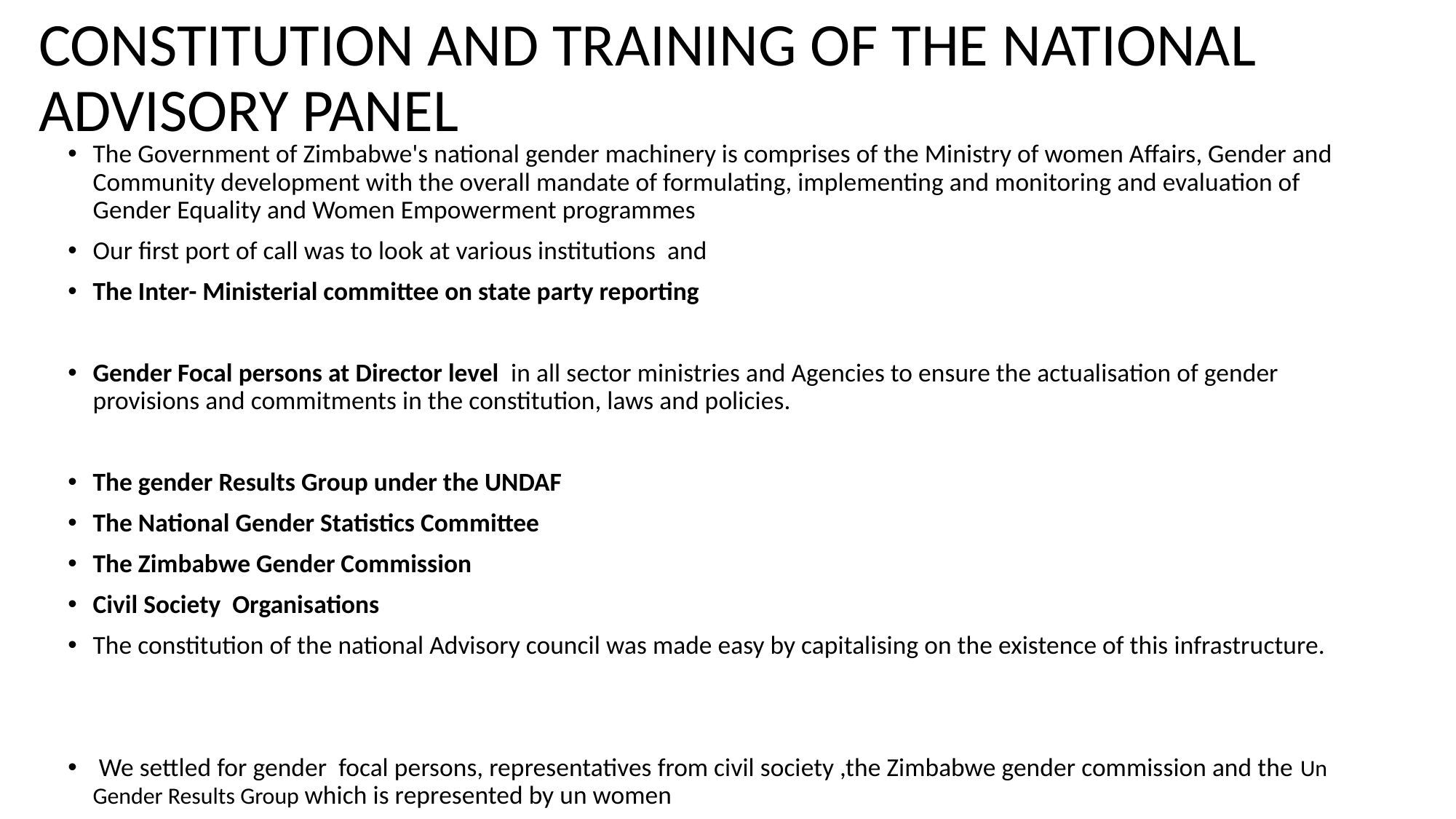

# CONSTITUTION AND TRAINING OF THE NATIONAL ADVISORY PANEL
The Government of Zimbabwe's national gender machinery is comprises of the Ministry of women Affairs, Gender and Community development with the overall mandate of formulating, implementing and monitoring and evaluation of Gender Equality and Women Empowerment programmes
Our first port of call was to look at various institutions  and
The Inter- Ministerial committee on state party reporting

Gender Focal persons at Director level  in all sector ministries and Agencies to ensure the actualisation of gender provisions and commitments in the constitution, laws and policies.

The gender Results Group under the UNDAF
The National Gender Statistics Committee
The Zimbabwe Gender Commission
Civil Society  Organisations
The constitution of the national Advisory council was made easy by capitalising on the existence of this infrastructure.

 We settled for gender  focal persons, representatives from civil society ,the Zimbabwe gender commission and the Un Gender Results Group which is represented by un women